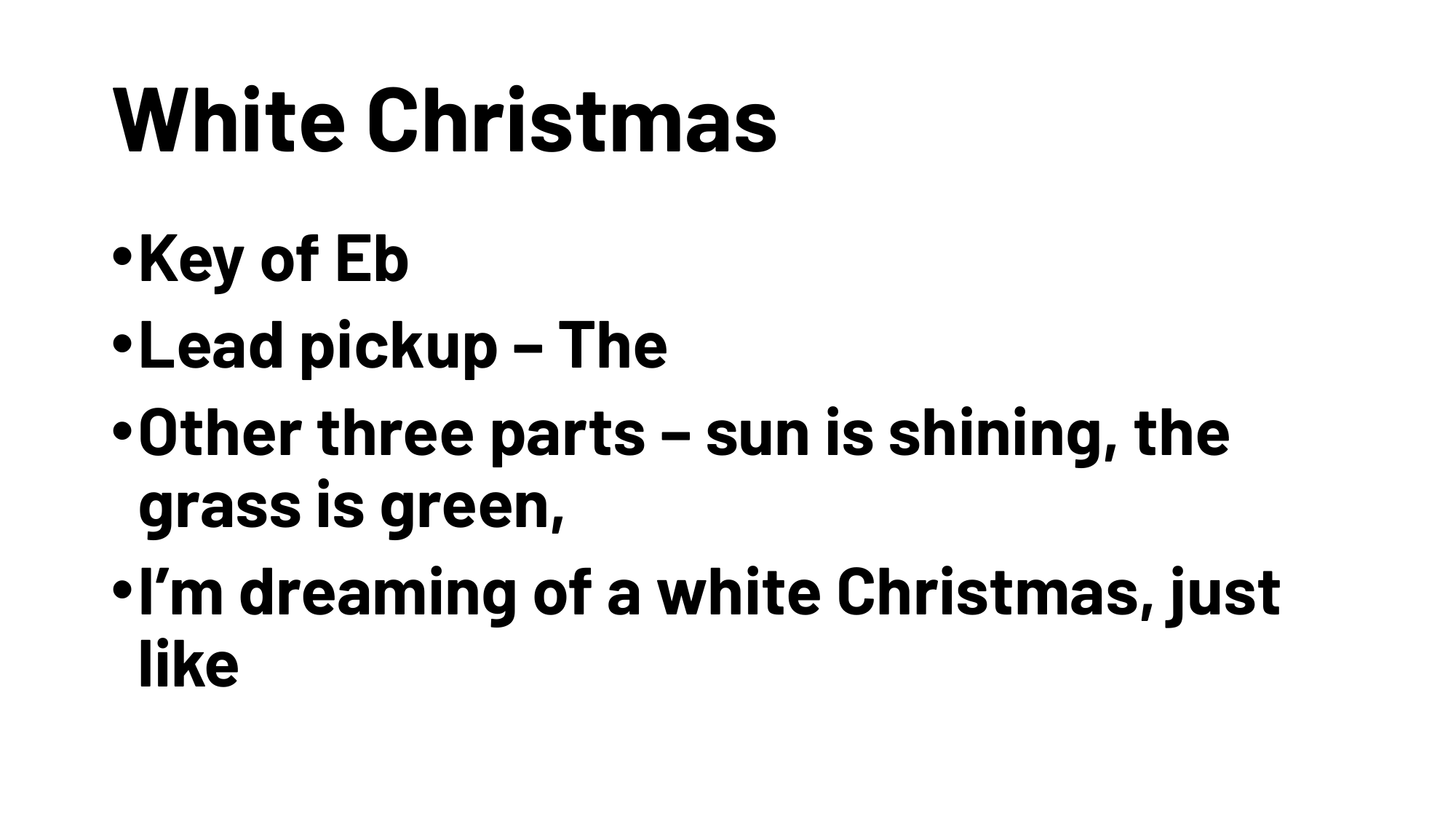

# White Christmas
Key of Eb
Lead pickup – The
Other three parts – sun is shining, the grass is green,
I’m dreaming of a white Christmas, just like